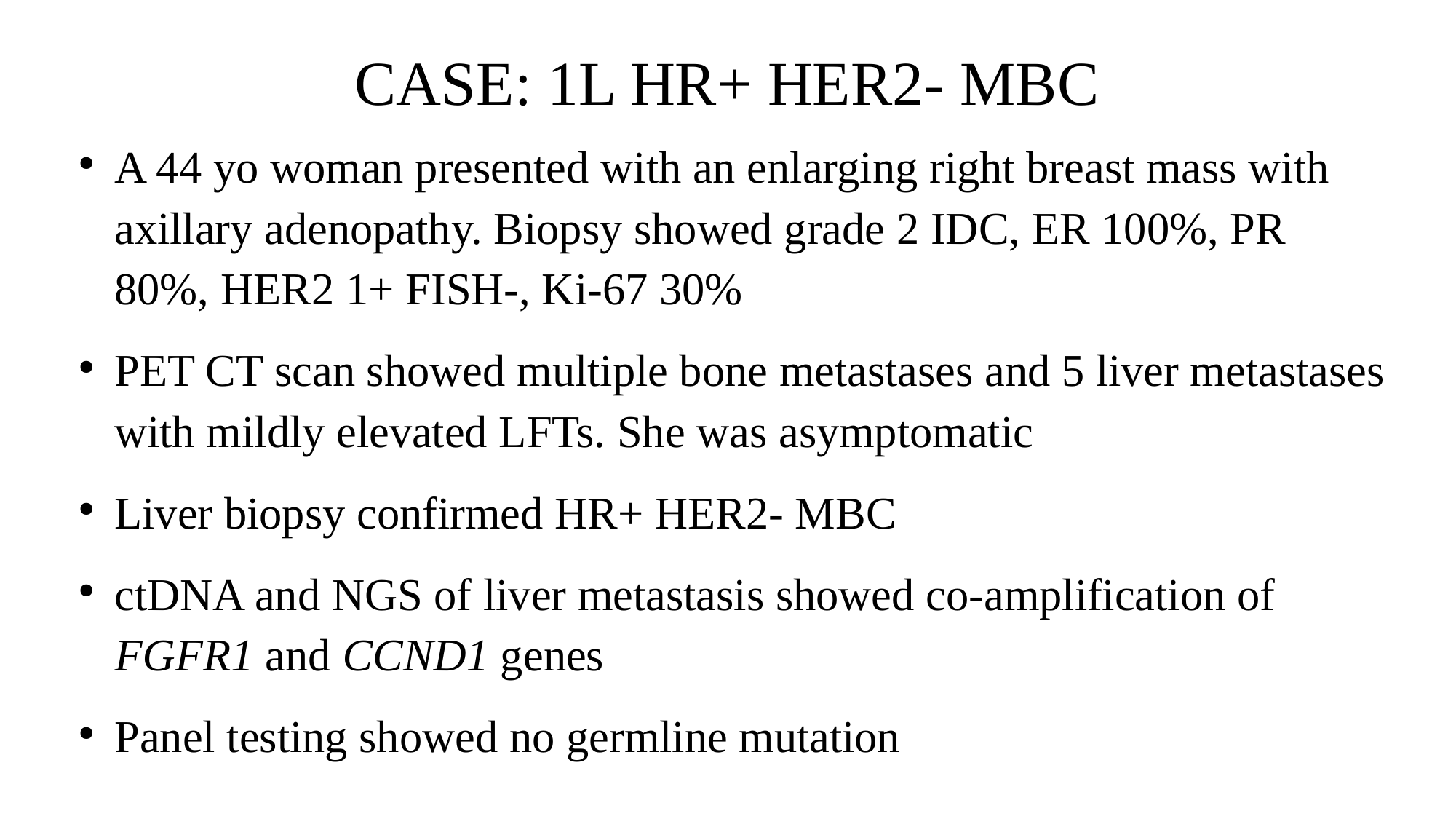

# CASE: 1L HR+ HER2- MBC
A 44 yo woman presented with an enlarging right breast mass with axillary adenopathy. Biopsy showed grade 2 IDC, ER 100%, PR 80%, HER2 1+ FISH-, Ki-67 30%
PET CT scan showed multiple bone metastases and 5 liver metastases with mildly elevated LFTs. She was asymptomatic
Liver biopsy confirmed HR+ HER2- MBC
ctDNA and NGS of liver metastasis showed co-amplification of FGFR1 and CCND1 genes
Panel testing showed no germline mutation